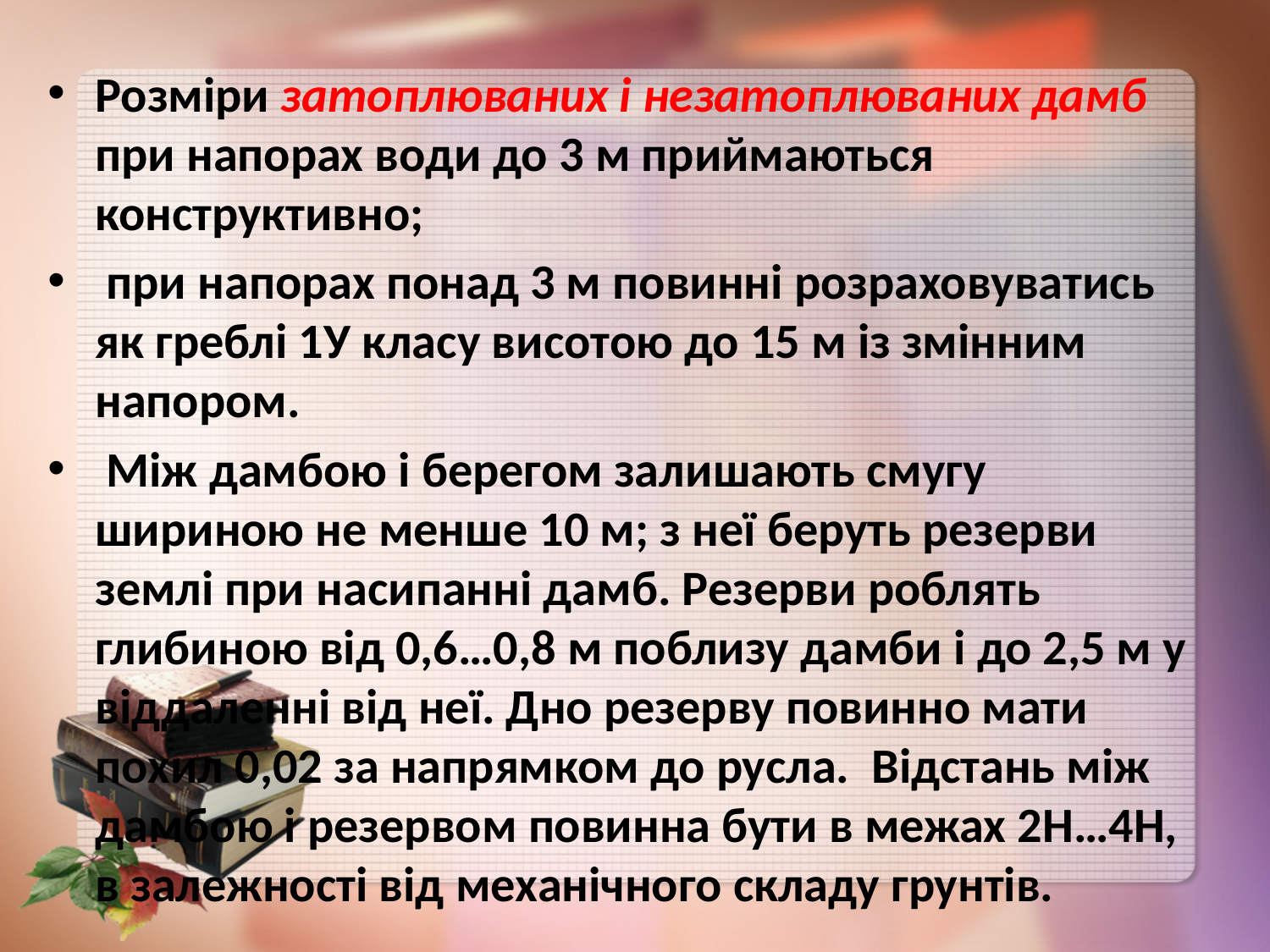

Розміри затоплюваних і незатоплюваних дамб при напорах води до 3 м приймаються конструктивно;
 при напорах понад 3 м повинні розраховуватись як греблі 1У класу висотою до 15 м із змінним напором.
 Між дамбою і берегом залишають смугу шириною не менше 10 м; з неї беруть резерви землі при насипанні дамб. Резерви роблять глибиною від 0,6…0,8 м поблизу дамби і до 2,5 м у віддаленні від неї. Дно резерву повинно мати похил 0,02 за напрямком до русла.  Відстань між дамбою і резервом повинна бути в межах 2Н…4Н, в залежності від механічного складу грунтів.